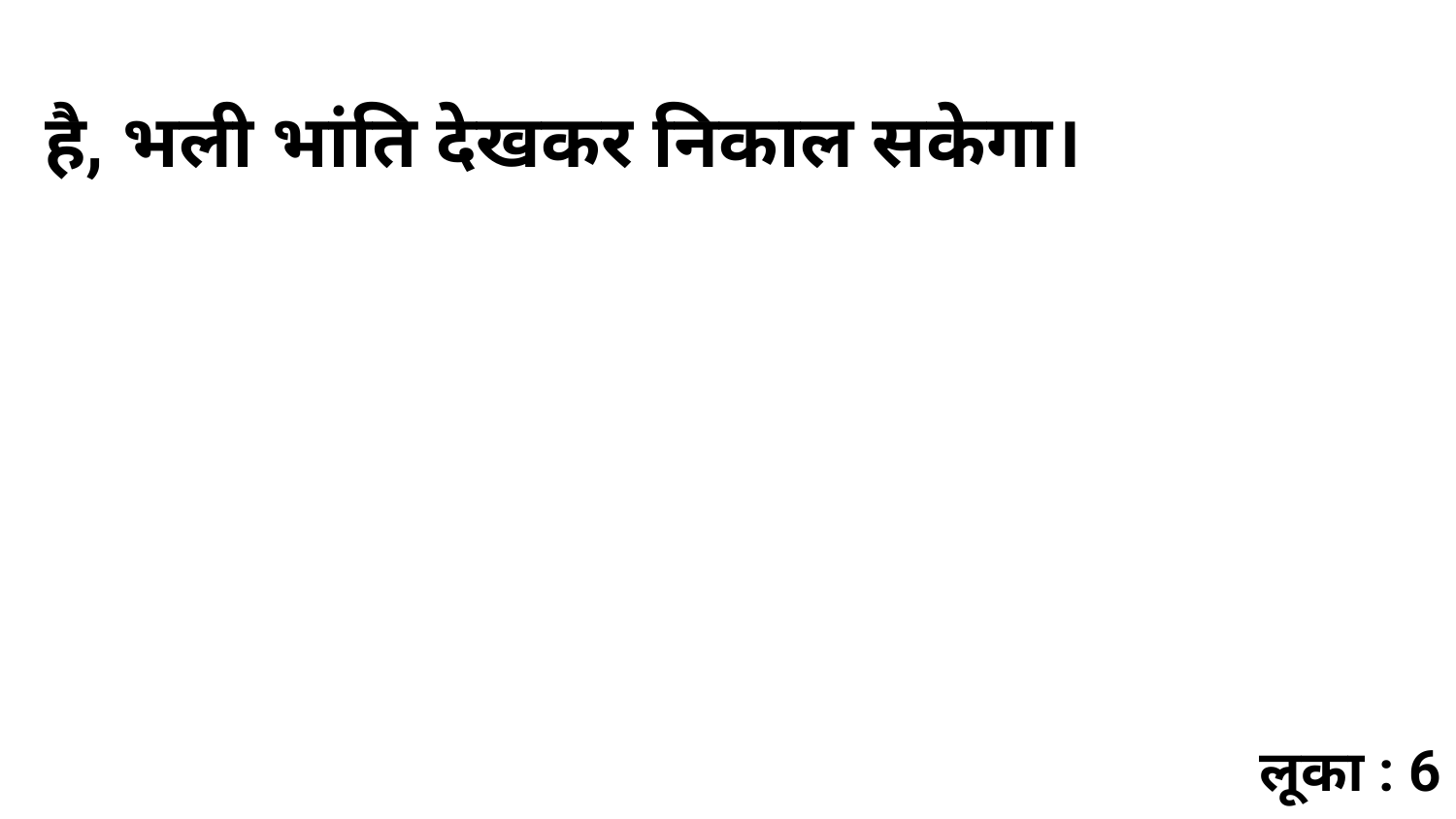

है, भली भांति देखकर निकाल सकेगा।
लूका : 6